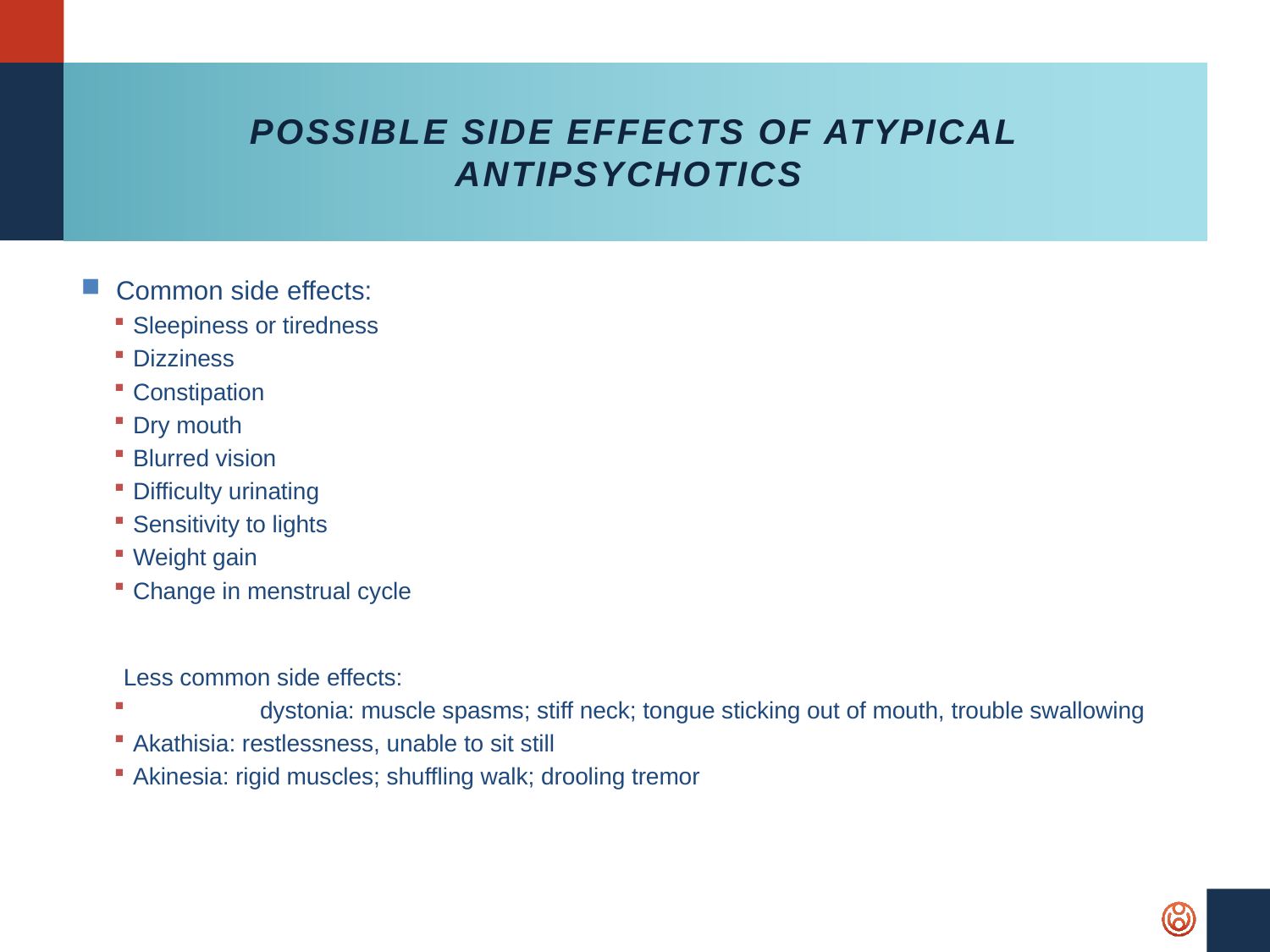

# Possible Side Effects of Atypical Antipsychotics
Common side effects:
Sleepiness or tiredness
Dizziness
Constipation
Dry mouth
Blurred vision
Difficulty urinating
Sensitivity to lights
Weight gain
Change in menstrual cycle

Less common side effects:
	dystonia: muscle spasms; stiff neck; tongue sticking out of mouth, trouble swallowing
Akathisia: restlessness, unable to sit still
Akinesia: rigid muscles; shuffling walk; drooling tremor